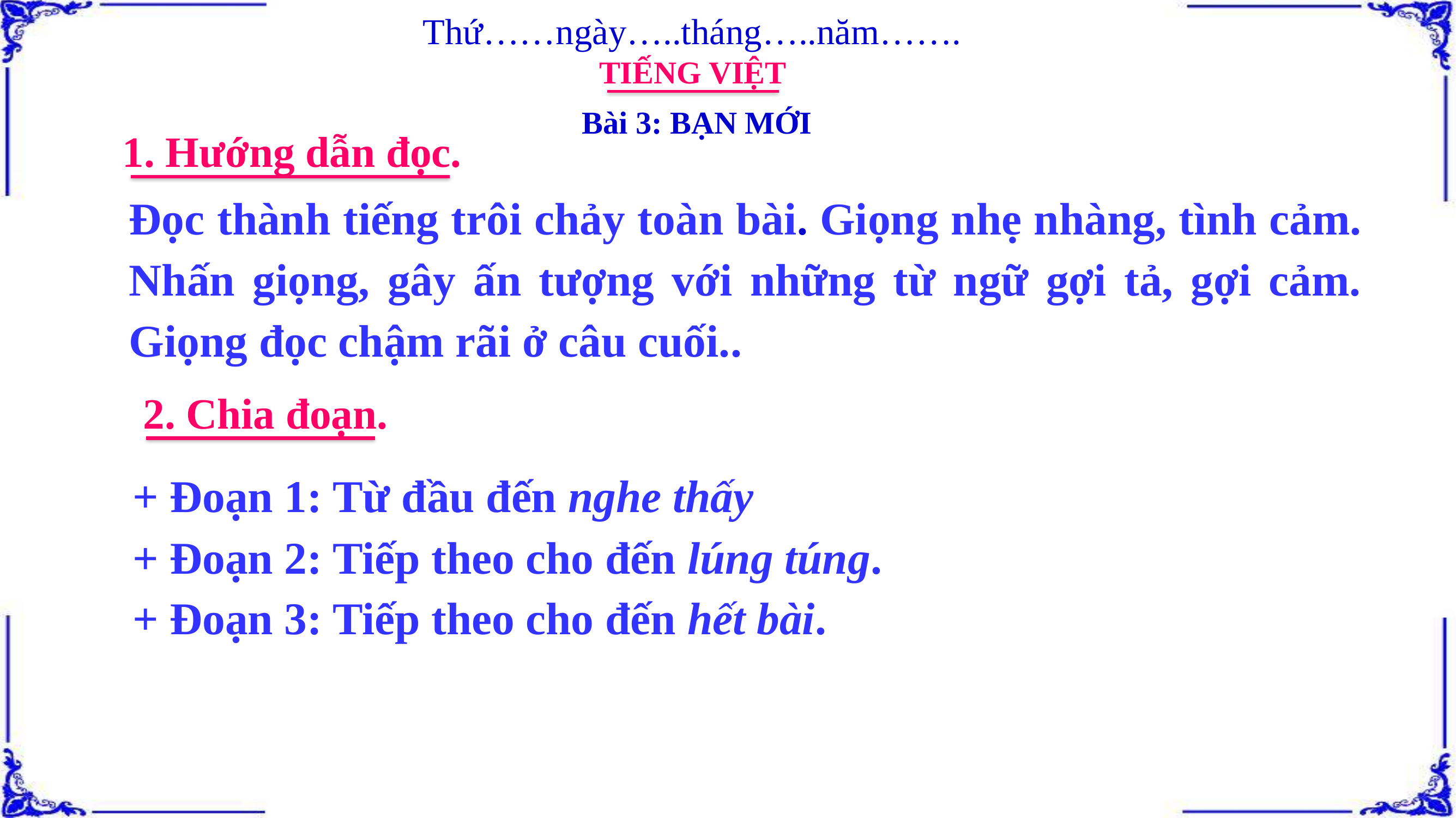

Thứ……ngày…..tháng…..năm…….
TIẾNG VIỆT
Bài 3: BẠN MỚI
1. Hướng dẫn đọc.
Đọc thành tiếng trôi chảy toàn bài. Giọng nhẹ nhàng, tình cảm. Nhấn giọng, gây ấn tượng với những từ ngữ gợi tả, gợi cảm. Giọng đọc chậm rãi ở câu cuối..
2. Chia đoạn.
+ Đoạn 1: Từ đầu đến nghe thấy
+ Đoạn 2: Tiếp theo cho đến lúng túng.
+ Đoạn 3: Tiếp theo cho đến hết bài.